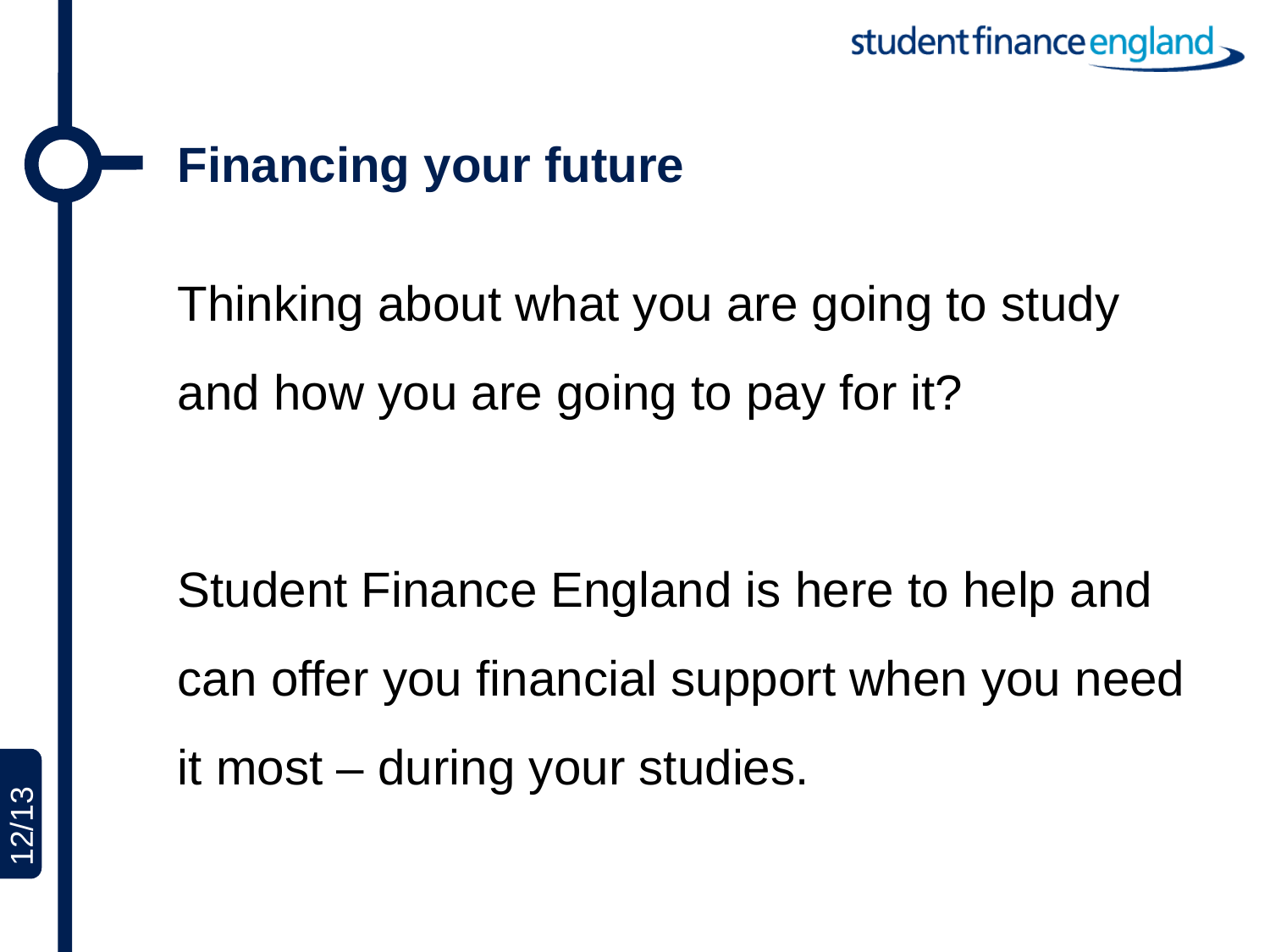

# Financing your future
Thinking about what you are going to study and how you are going to pay for it?

Student Finance England is here to help and can offer you financial support when you need it most – during your studies.